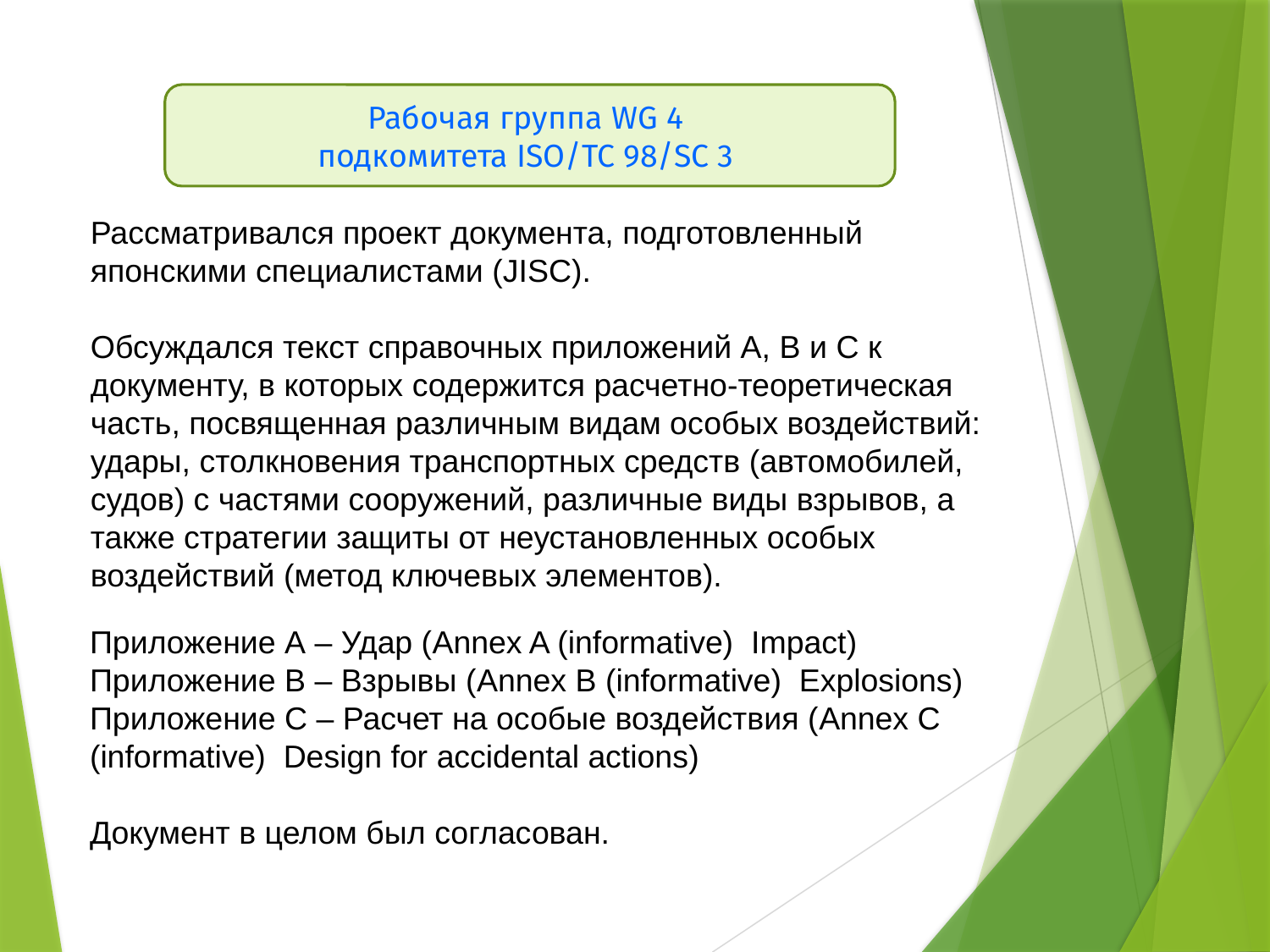

Рабочая группа WG 4
подкомитета ISO/TC 98/SC 3
Рассматривался проект документа, подготовленный японскими специалистами (JISC).

Обсуждался текст справочных приложений A, B и C к документу, в которых содержится расчетно-теоретическая часть, посвященная различным видам особых воздействий: удары, столкновения транспортных средств (автомобилей, судов) с частями сооружений, различные виды взрывов, а также стратегии защиты от неустановленных особых воздействий (метод ключевых элементов).
Приложение А – Удар (Annex A (informative)  Impact)
Приложение В – Взрывы (Annex B (informative)  Explosions)
Приложение С – Расчет на особые воздействия (Annex C (informative)  Design for accidental actions)

Документ в целом был согласован.